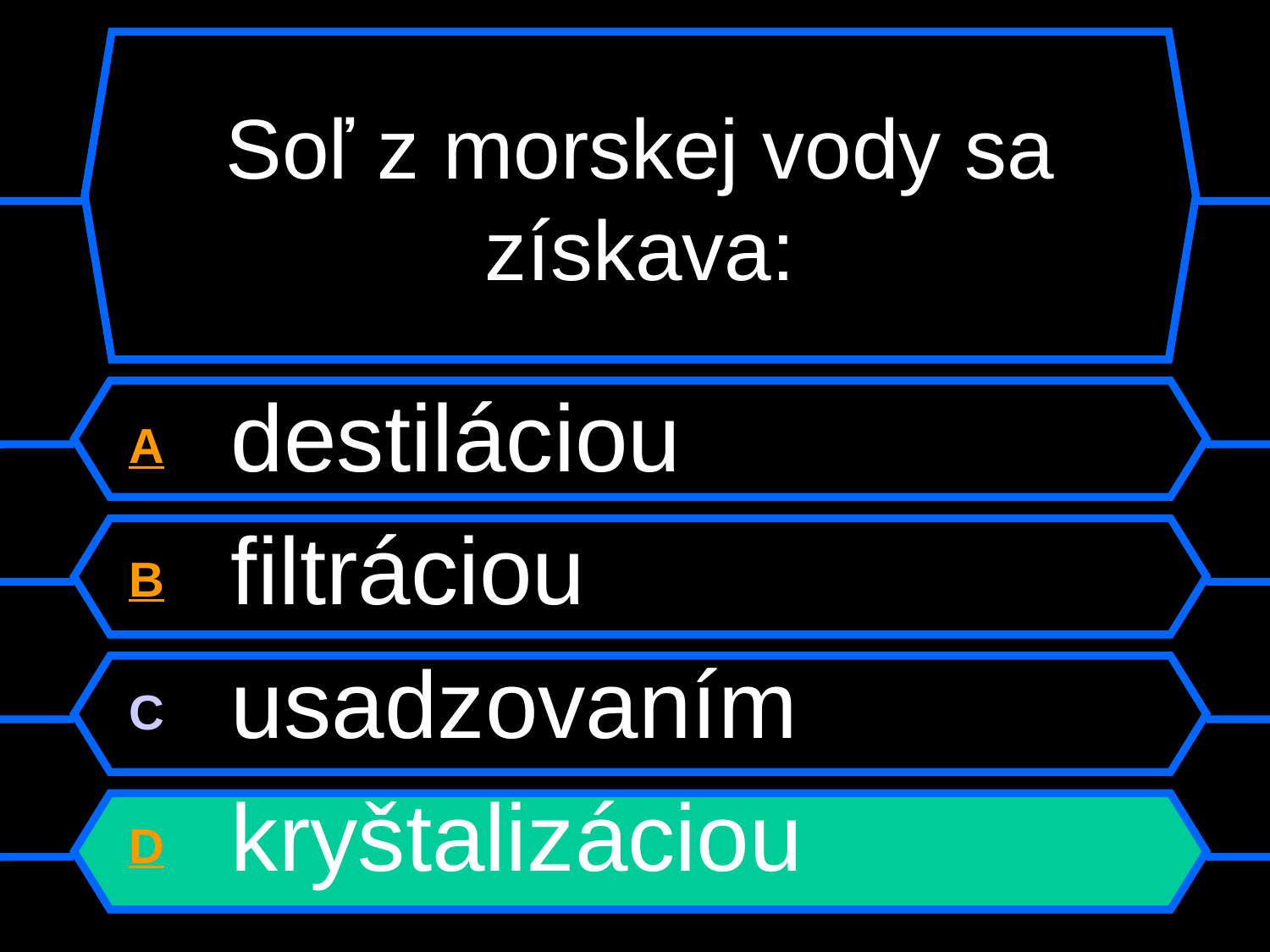

# Soľ z morskej vody sa získava:

A   destiláciou
B   filtráciou
C   usadzovaním
D   kryštalizáciou